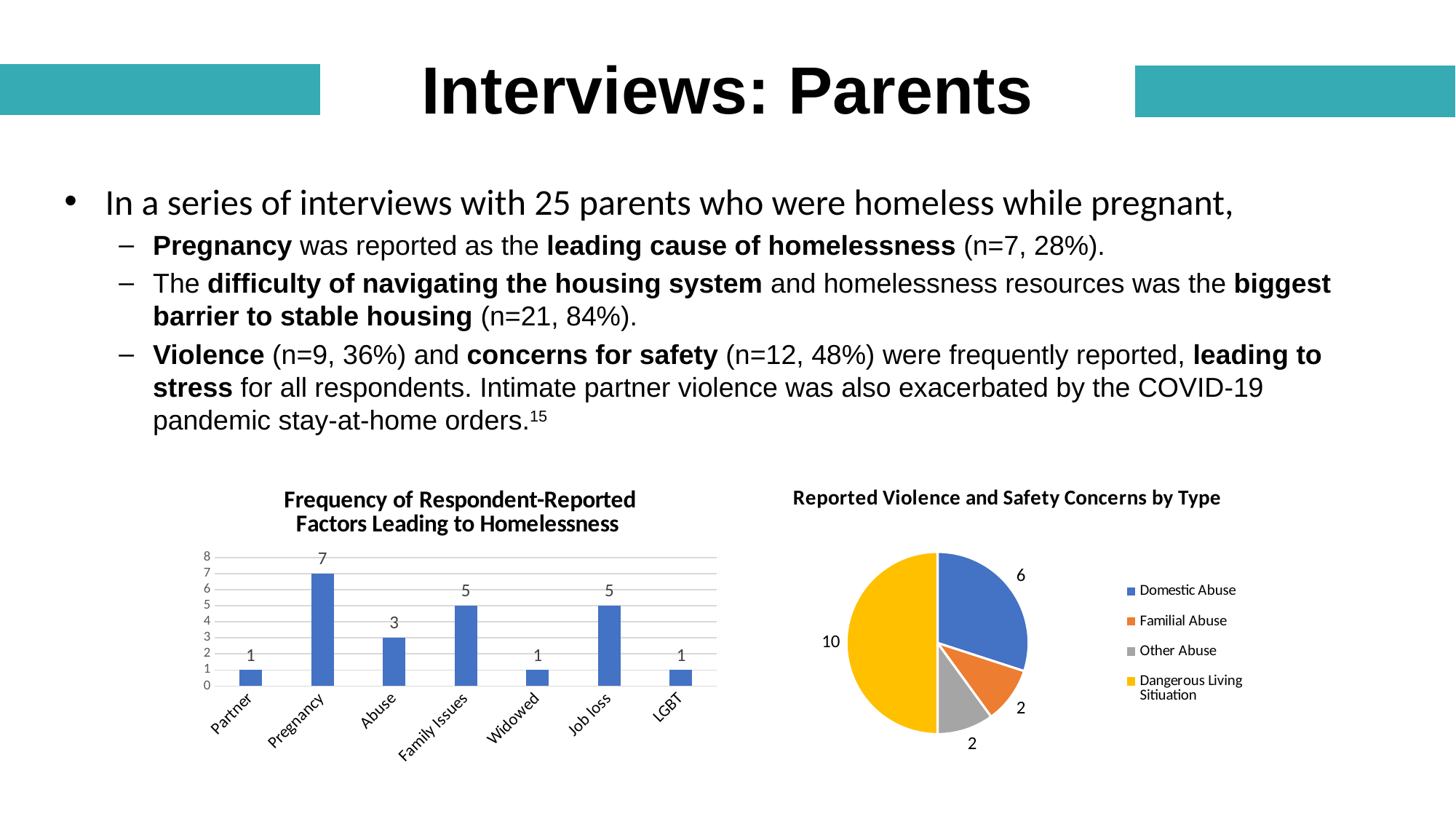

Interviews: Parents

In a series of interviews with 25 parents who were homeless while pregnant,
Pregnancy was reported as the leading cause of homelessness (n=7, 28%).
The difficulty of navigating the housing system and homelessness resources was the biggest barrier to stable housing (n=21, 84%).
Violence (n=9, 36%) and concerns for safety (n=12, 48%) were frequently reported, leading to stress for all respondents. Intimate partner violence was also exacerbated by the COVID-19 pandemic stay-at-home orders.15

### Chart: Frequency of Respondent-Reported Factors Leading to Homelessness

| Category |  |
|---|---|
| Partner | 1.0 |
| Pregnancy | 7.0 |
| Abuse | 3.0 |
| Family Issues | 5.0 |
| Widowed | 1.0 |
| Job loss | 5.0 |
| LGBT | 1.0 |

### Chart: Reported Violence and Safety Concerns by Type

| Category |  |
|---|---|
| Domestic Abuse | 6.0 |
| Familial Abuse | 2.0 |
| Other Abuse | 2.0 |
| Dangerous Living Sitiuation | 10.0 |